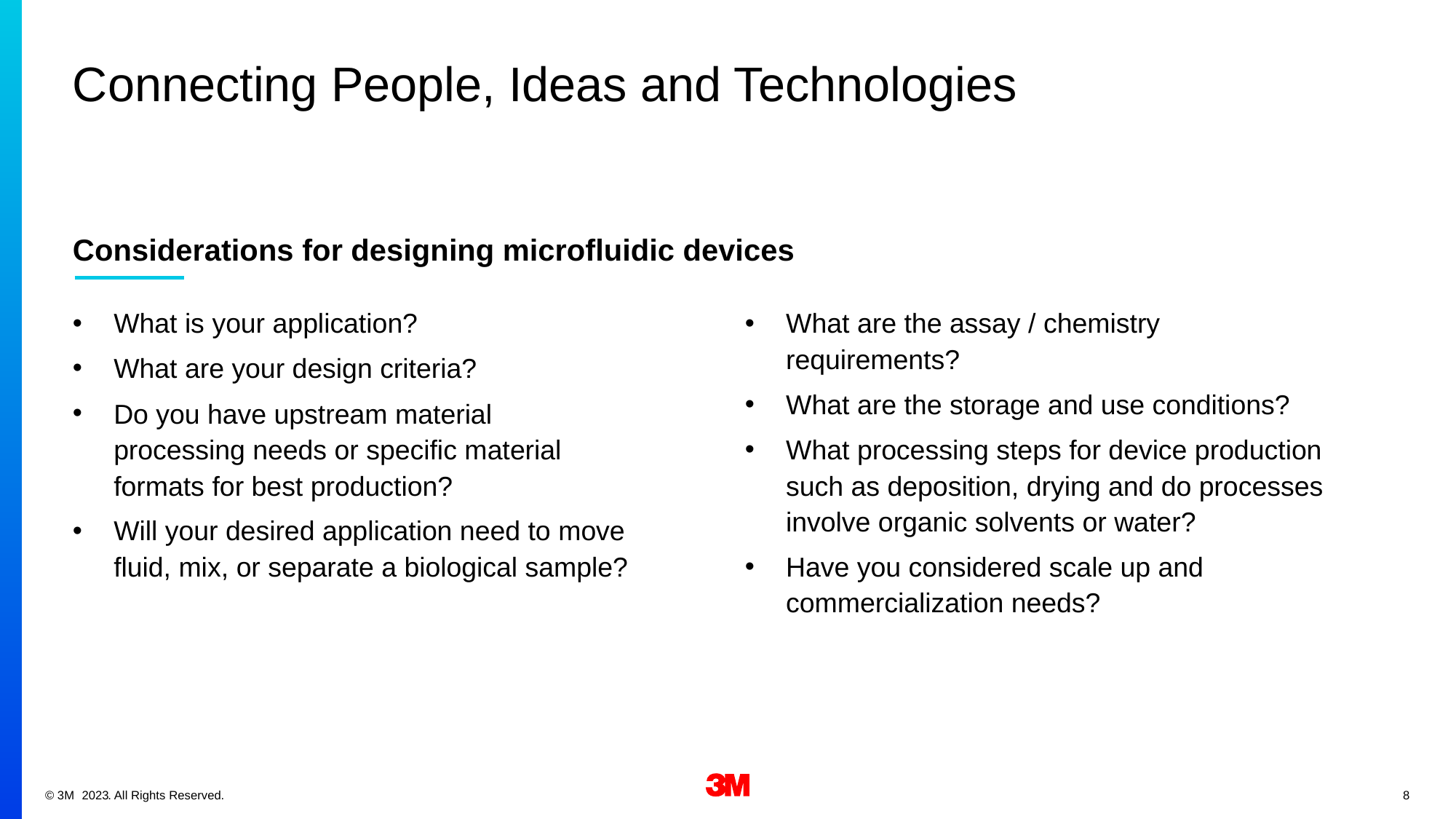

# Connecting People, Ideas and Technologies
Considerations for designing microfluidic devices
What is your application?
What are your design criteria?
Do you have upstream material processing needs or specific material formats for best production?
Will your desired application need to move fluid, mix, or separate a biological sample?
What are the assay / chemistry requirements?
What are the storage and use conditions?
What processing steps for device production such as deposition, drying and do processes involve organic solvents or water?
Have you considered scale up and commercialization needs?